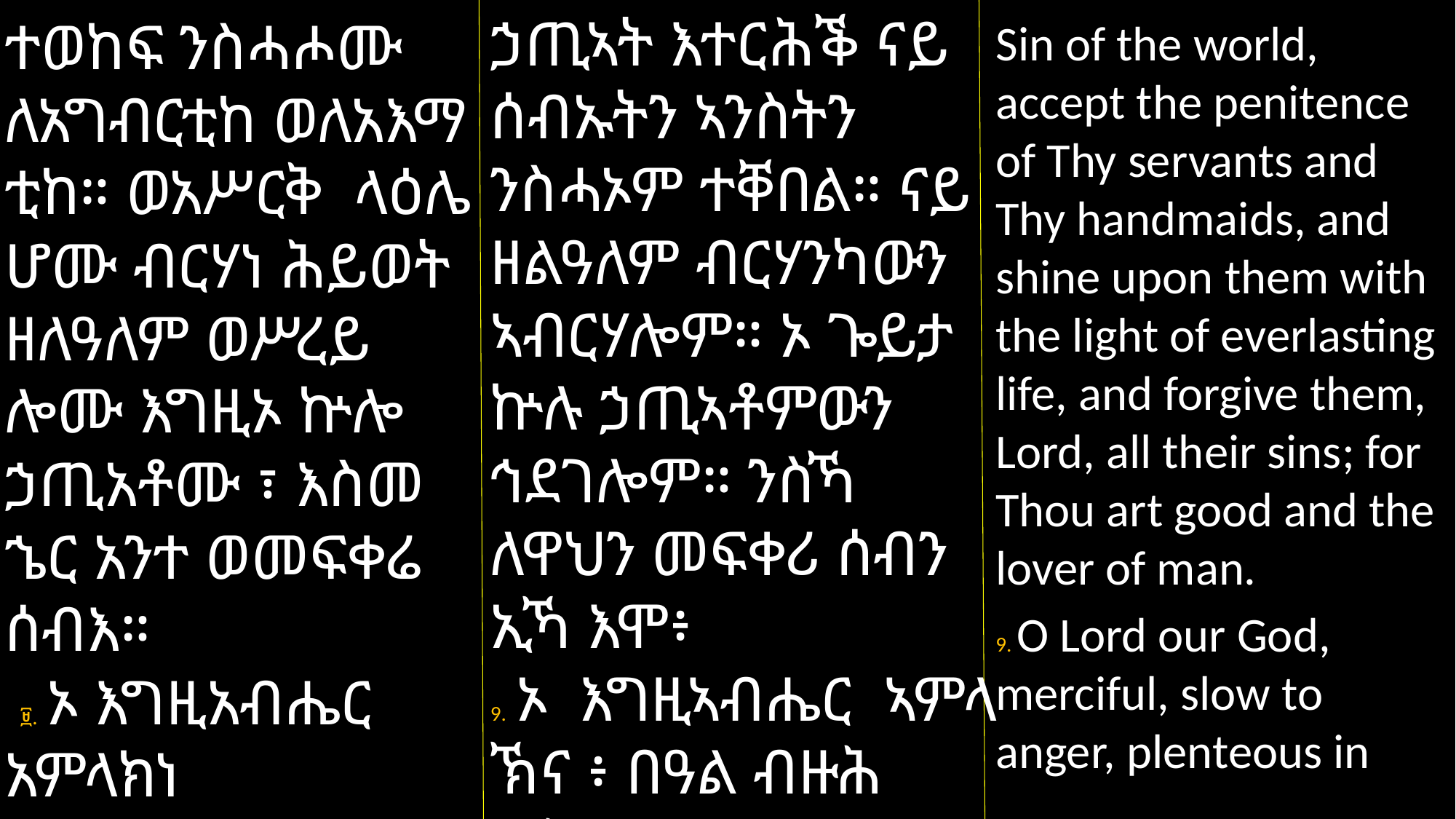

ኃጢኣት እተርሕቕ ናይ ሰብኡትን ኣንስትን ንስሓኦም ተቐበል። ናይ ዘልዓለም ብርሃንካውን ኣብርሃሎም። ኦ ጐይታ ኵሉ ኃጢኣቶምውን ኅደገሎም። ንስኻ ለዋህን መፍቀሪ ሰብን ኢኻ እሞ፥
9.  ኦ  እግዚኣብሔር  ኣምላ
ኽና ፥ በዓል ብዙሕ  ምሕ
ረት፥ መዓትካ ዝረሓቐ፥
ተወከፍ ንስሓሖሙ ለአግብርቲከ ወለአእማ
ቲከ። ወአሥርቅ  ላዕሌ
ሆሙ ብርሃነ ሕይወት ዘለዓለም ወሥረይ ሎሙ እግዚኦ ኵሎ ኃጢአቶሙ ፣ እስመ  ኄር አንተ ወመፍቀሬ ሰብእ።
 ፱.  ኦ እግዚአብሔር አምላክነ ወመሥተሳህል ርኁቀ መዓት ወብዙኃ
Sin of the world, accept the penitence of Thy servants and Thy handmaids, and shine upon them with the light of everlasting life, and forgive them, Lord, all their sins; for Thou art good and the lover of man.
9. O Lord our God, merciful, slow to anger, plenteous in